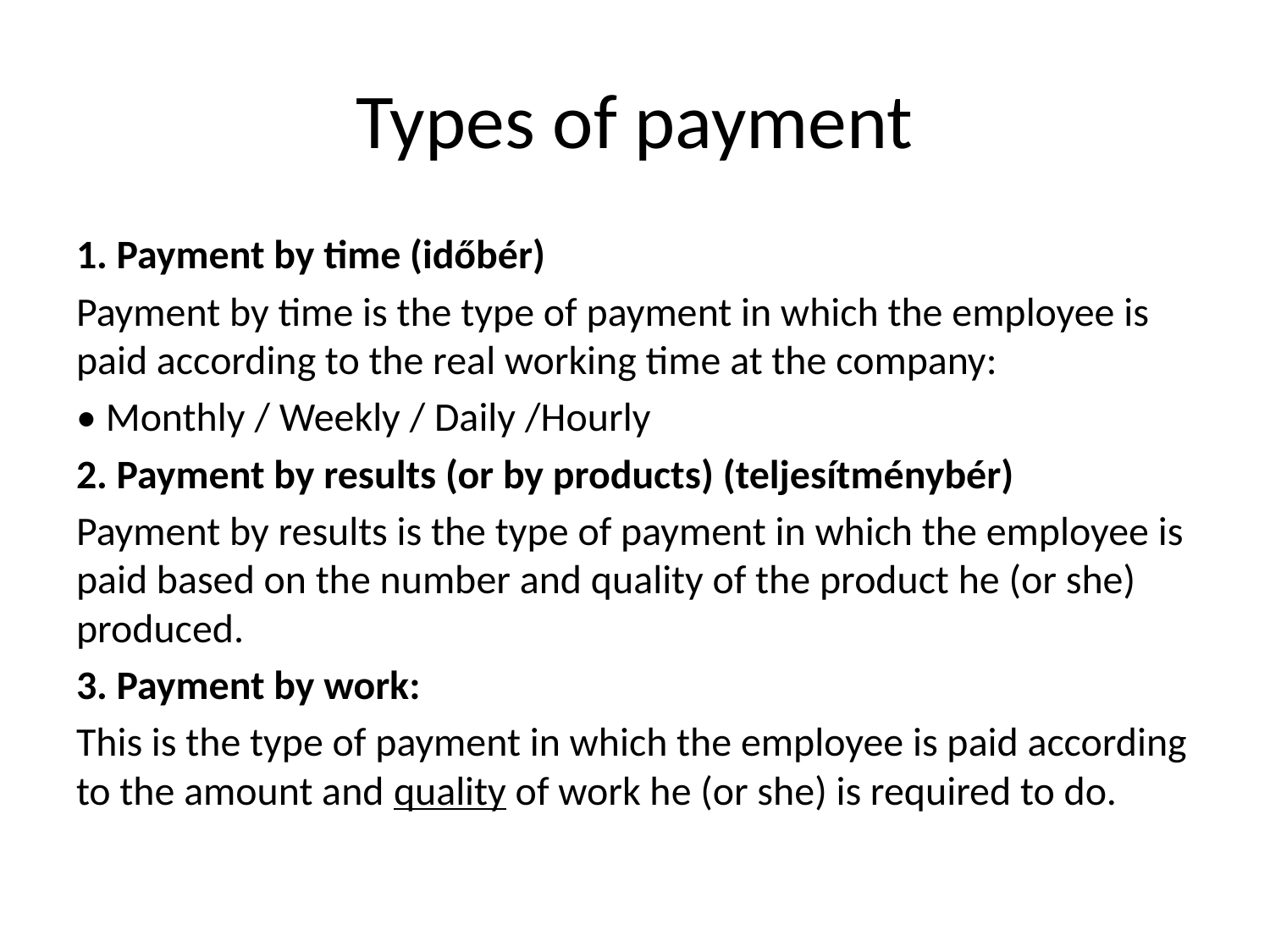

# Types of payment
1. Payment by time (időbér)
Payment by time is the type of payment in which the employee is paid according to the real working time at the company:
• Monthly / Weekly / Daily /Hourly
2. Payment by results (or by products) (teljesítménybér)
Payment by results is the type of payment in which the employee is paid based on the number and quality of the product he (or she) produced.
3. Payment by work:
This is the type of payment in which the employee is paid according to the amount and quality of work he (or she) is required to do.